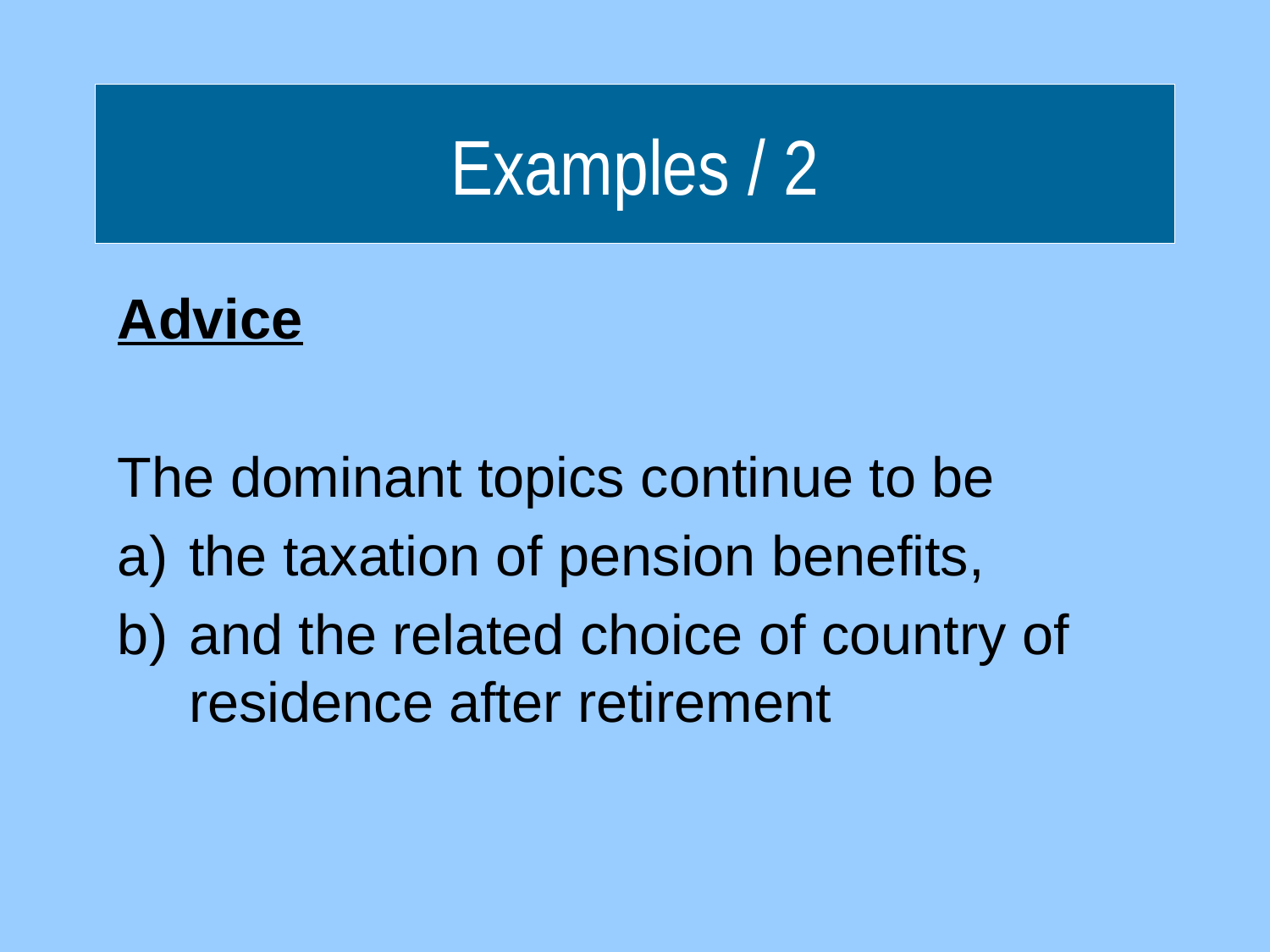

# Examples / 2
Advice

The dominant topics continue to be
the taxation of pension benefits,
and the related choice of country of residence after retirement